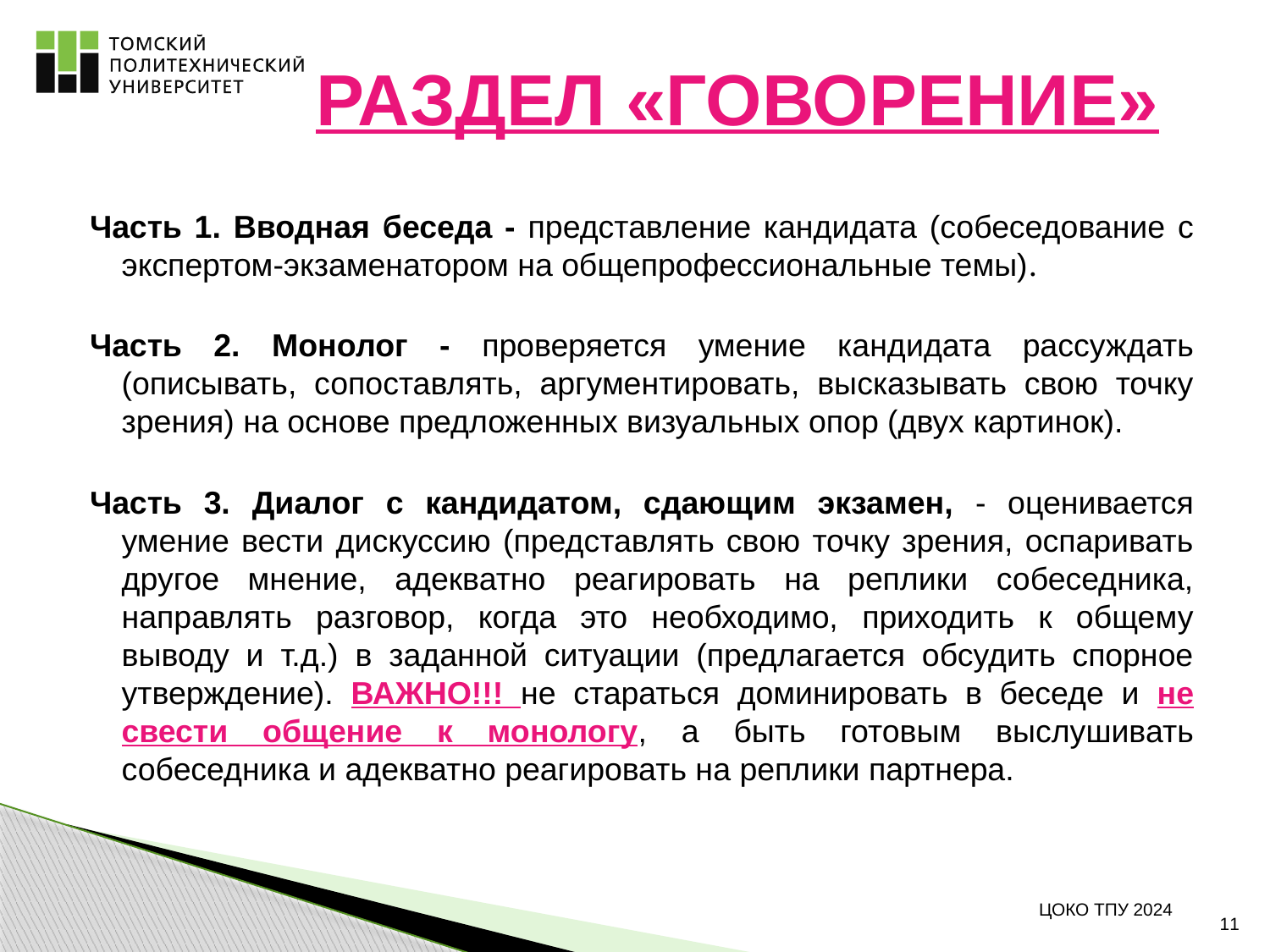

# РАЗДЕЛ «ГОВОРЕНИЕ»

Часть 1. Вводная беседа - представление кандидата (собеседование с экспертом-экзаменатором на общепрофессиональные темы).

Часть 2. Монолог - проверяется умение кандидата рассуждать (описывать, сопоставлять, аргументировать, высказывать свою точку зрения) на основе предложенных визуальных опор (двух картинок).

Часть 3. Диалог с кандидатом, сдающим экзамен, - оценивается умение вести дискуссию (представлять свою точку зрения, оспаривать другое мнение, адекватно реагировать на реплики собеседника, направлять разговор, когда это необходимо, приходить к общему выводу и т.д.) в заданной ситуации (предлагается обсудить спорное утверждение). ВАЖНО!!! не стараться доминировать в беседе и не свести общение к монологу, а быть готовым выслушивать собеседника и адекватно реагировать на реплики партнера.

ЦОКО ТПУ 2024
11